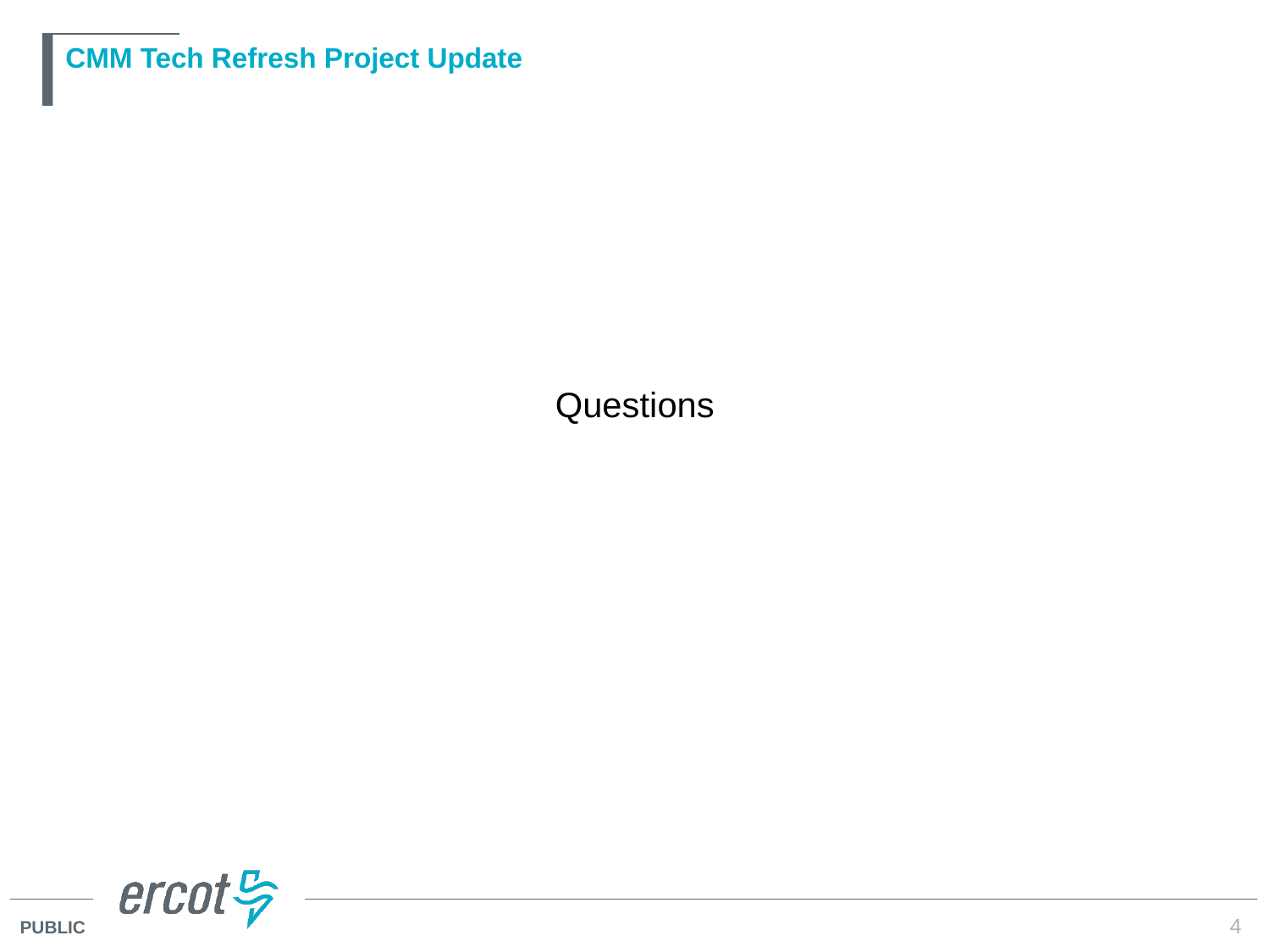

# CMM Tech Refresh Project Update
Questions
4